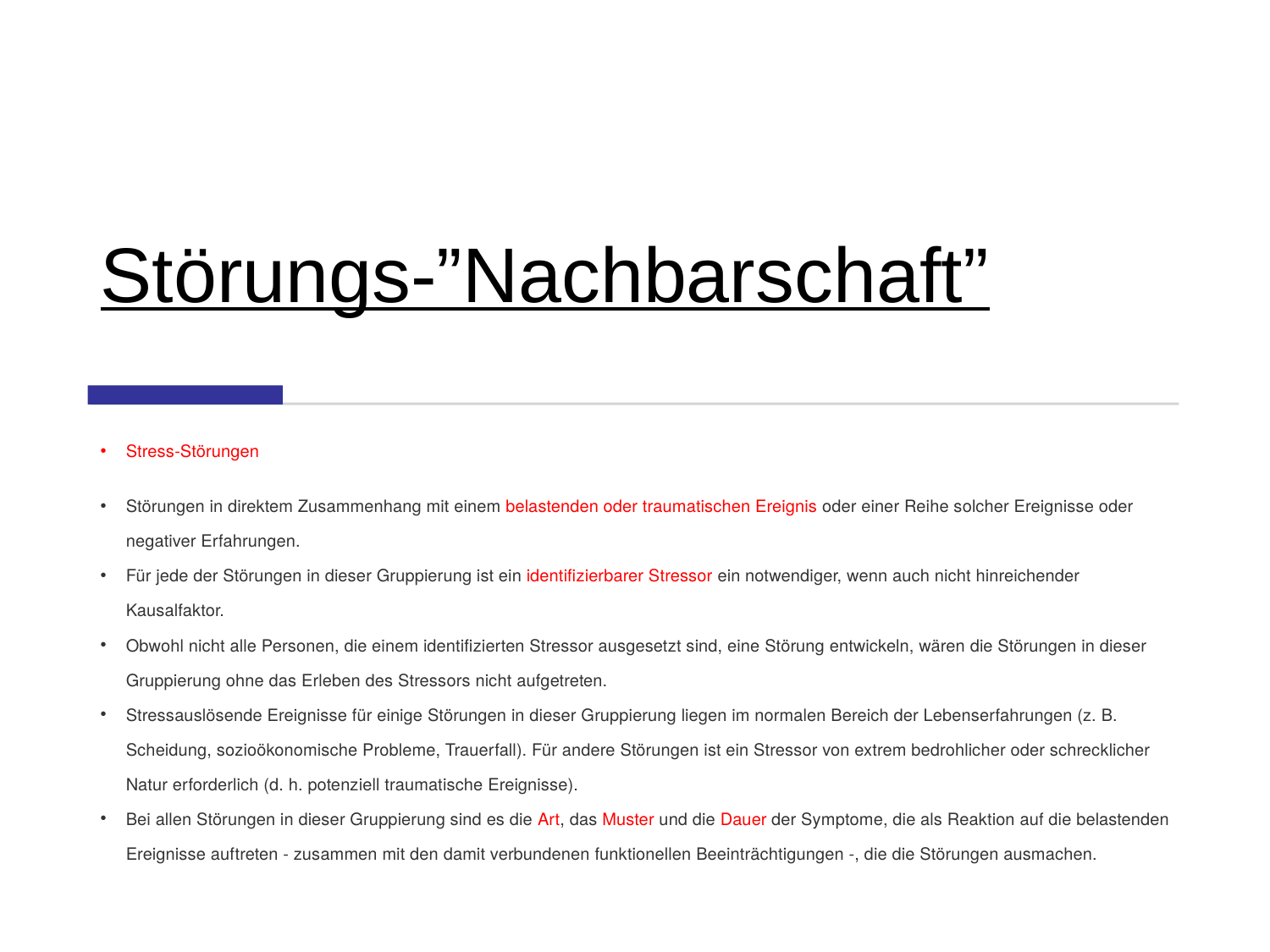

# Störungs-”Nachbarschaft”

Stress-Störungen

Störungen in direktem Zusammenhang mit einem belastenden oder traumatischen Ereignis oder einer Reihe solcher Ereignisse oder negativer Erfahrungen.
Für jede der Störungen in dieser Gruppierung ist ein identifizierbarer Stressor ein notwendiger, wenn auch nicht hinreichender Kausalfaktor.
Obwohl nicht alle Personen, die einem identifizierten Stressor ausgesetzt sind, eine Störung entwickeln, wären die Störungen in dieser Gruppierung ohne das Erleben des Stressors nicht aufgetreten.
Stressauslösende Ereignisse für einige Störungen in dieser Gruppierung liegen im normalen Bereich der Lebenserfahrungen (z. B. Scheidung, sozioökonomische Probleme, Trauerfall). Für andere Störungen ist ein Stressor von extrem bedrohlicher oder schrecklicher Natur erforderlich (d. h. potenziell traumatische Ereignisse).
Bei allen Störungen in dieser Gruppierung sind es die Art, das Muster und die Dauer der Symptome, die als Reaktion auf die belastenden Ereignisse auftreten - zusammen mit den damit verbundenen funktionellen Beeinträchtigungen -, die die Störungen ausmachen.